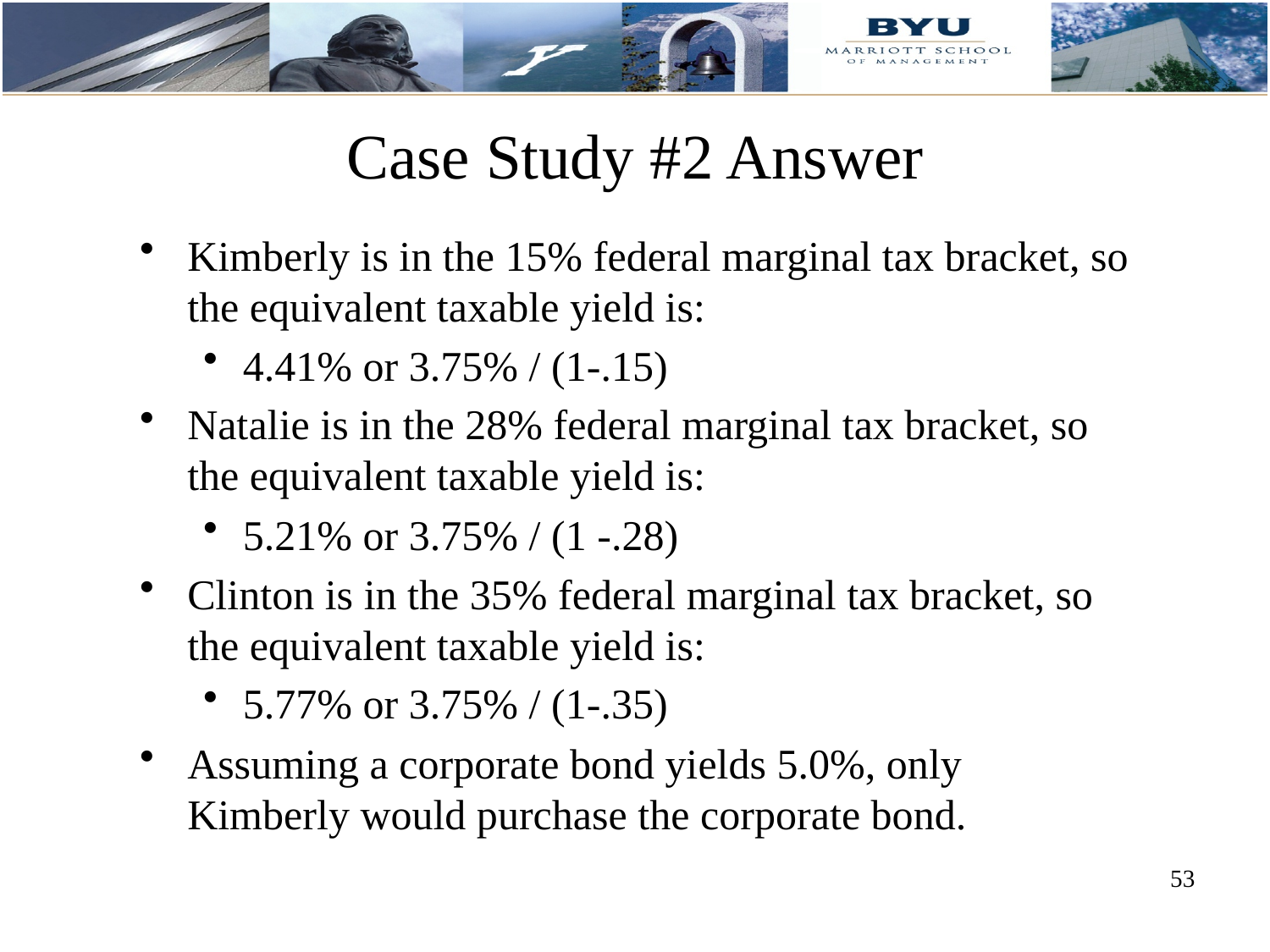

# Case Study #2 Answer
Kimberly is in the 15% federal marginal tax bracket, so the equivalent taxable yield is:
4.41% or 3.75% / (1-.15)
Natalie is in the 28% federal marginal tax bracket, so the equivalent taxable yield is:
5.21% or 3.75% / (1 -.28)
Clinton is in the 35% federal marginal tax bracket, so the equivalent taxable yield is:
5.77% or 3.75% / (1-.35)
Assuming a corporate bond yields 5.0%, only Kimberly would purchase the corporate bond.